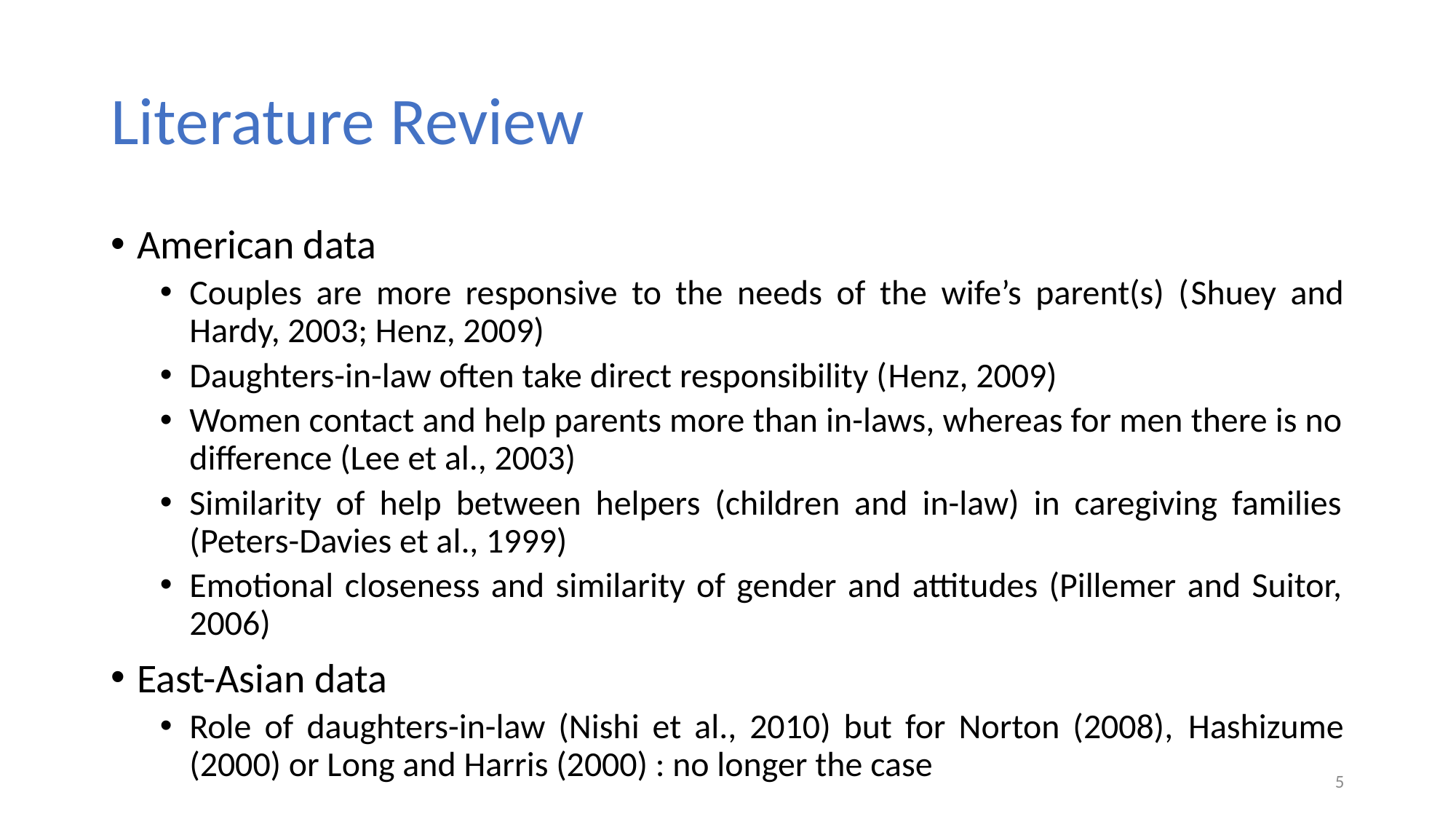

# Literature Review
American data
Couples are more responsive to the needs of the wife’s parent(s) (Shuey and Hardy, 2003; Henz, 2009)
Daughters-in-law often take direct responsibility (Henz, 2009)
Women contact and help parents more than in-laws, whereas for men there is no difference (Lee et al., 2003)
Similarity of help between helpers (children and in-law) in caregiving families (Peters-Davies et al., 1999)
Emotional closeness and similarity of gender and attitudes (Pillemer and Suitor, 2006)
East-Asian data
Role of daughters-in-law (Nishi et al., 2010) but for Norton (2008), Hashizume (2000) or Long and Harris (2000) : no longer the case

5